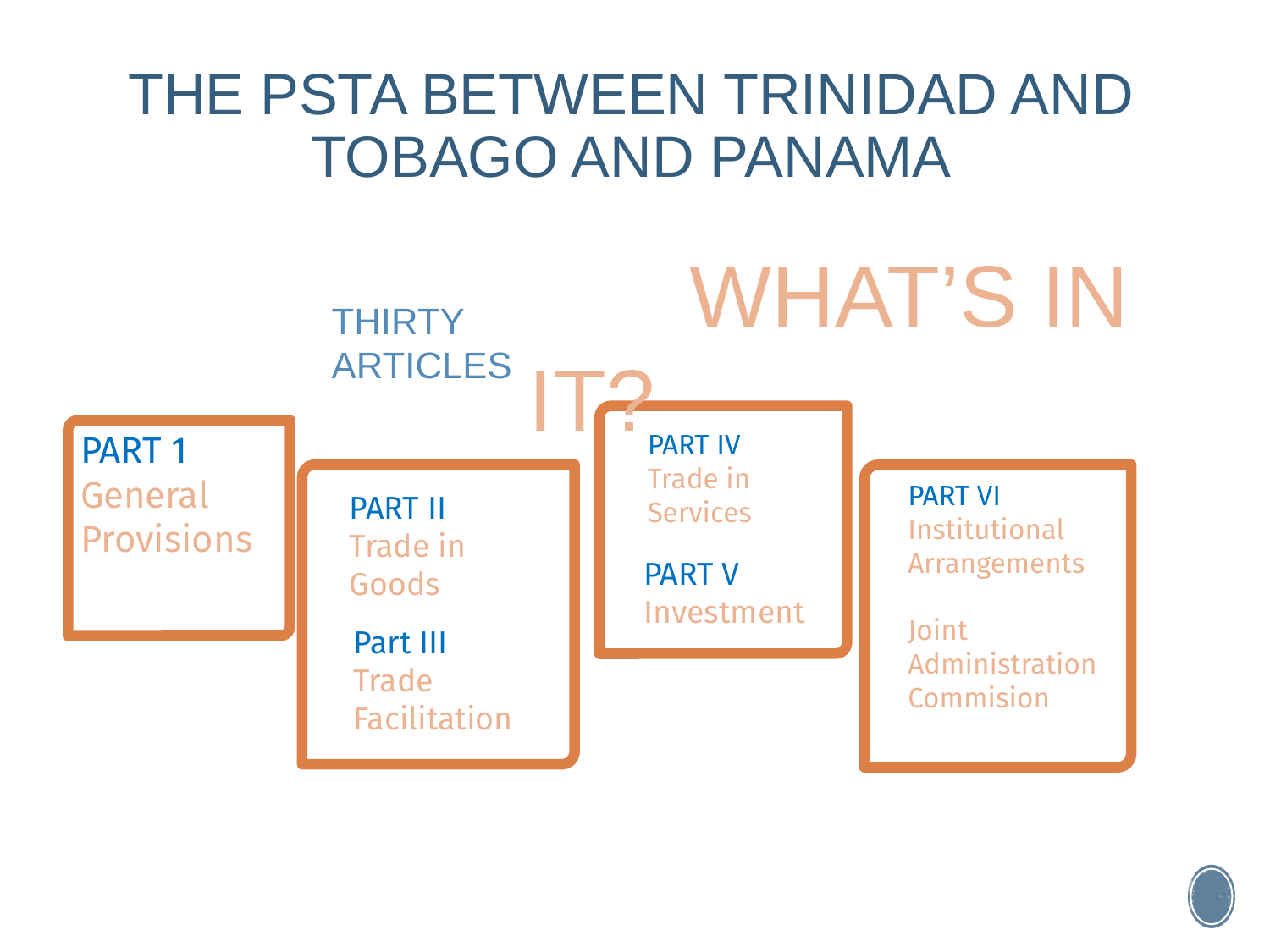

THE PSTA BETWEEN TRINIDAD AND TOBAGO AND PANAMA
          WHAT’S IN IT?
THIRTY ARTICLES

PART 1
General Provisions

PART IV
Trade in Services

PART VI
Institutional Arrangements

Joint Administration Commision

PART II
Trade in Goods
PART V
Investment
Part III
Trade Facilitation